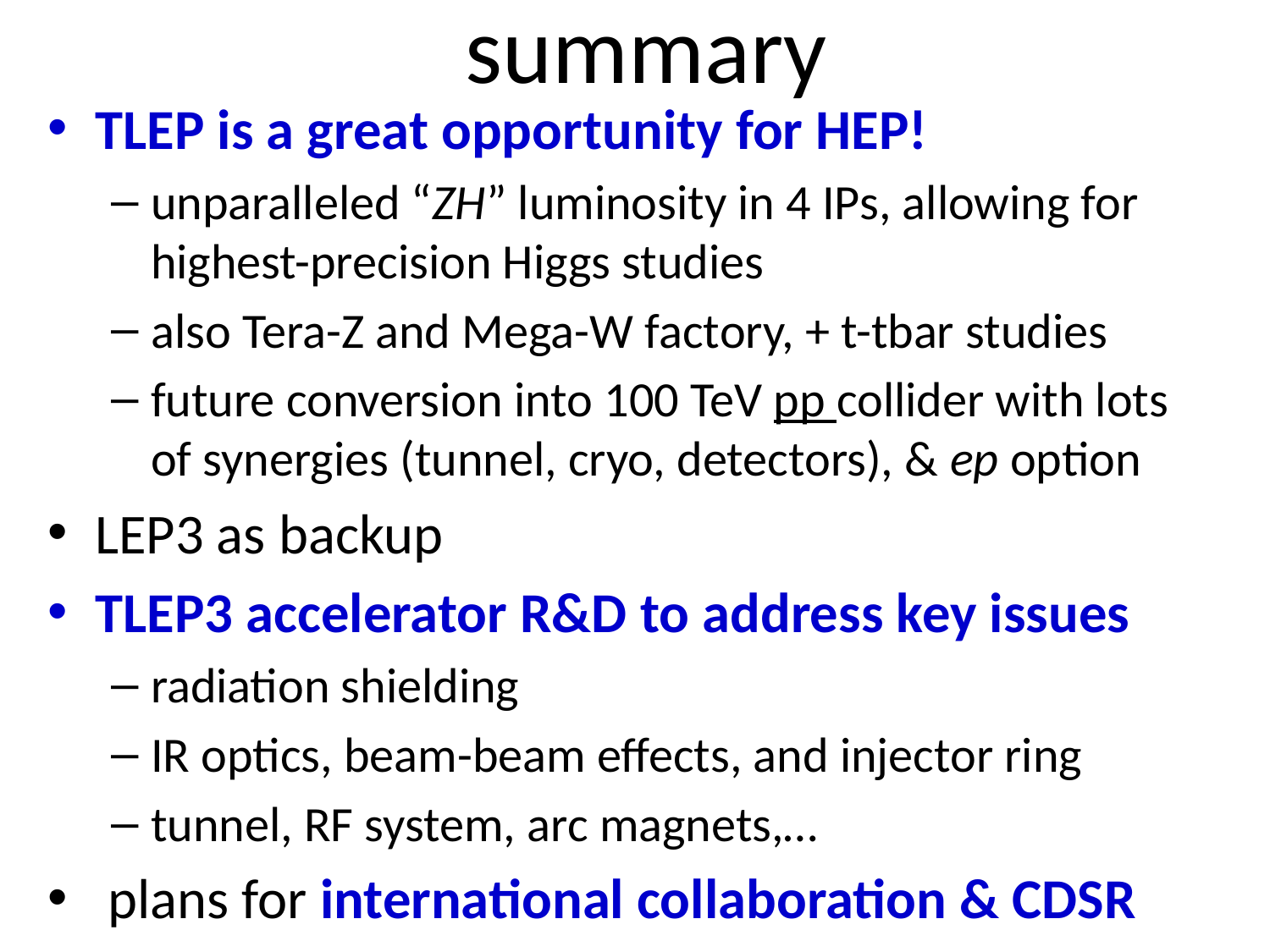

# summary
TLEP is a great opportunity for HEP!
unparalleled “ZH” luminosity in 4 IPs, allowing for highest-precision Higgs studies
also Tera-Z and Mega-W factory, + t-tbar studies
future conversion into 100 TeV pp collider with lots of synergies (tunnel, cryo, detectors), & ep option
LEP3 as backup
TLEP3 accelerator R&D to address key issues
radiation shielding
IR optics, beam-beam effects, and injector ring
tunnel, RF system, arc magnets,…
 plans for international collaboration & CDSR